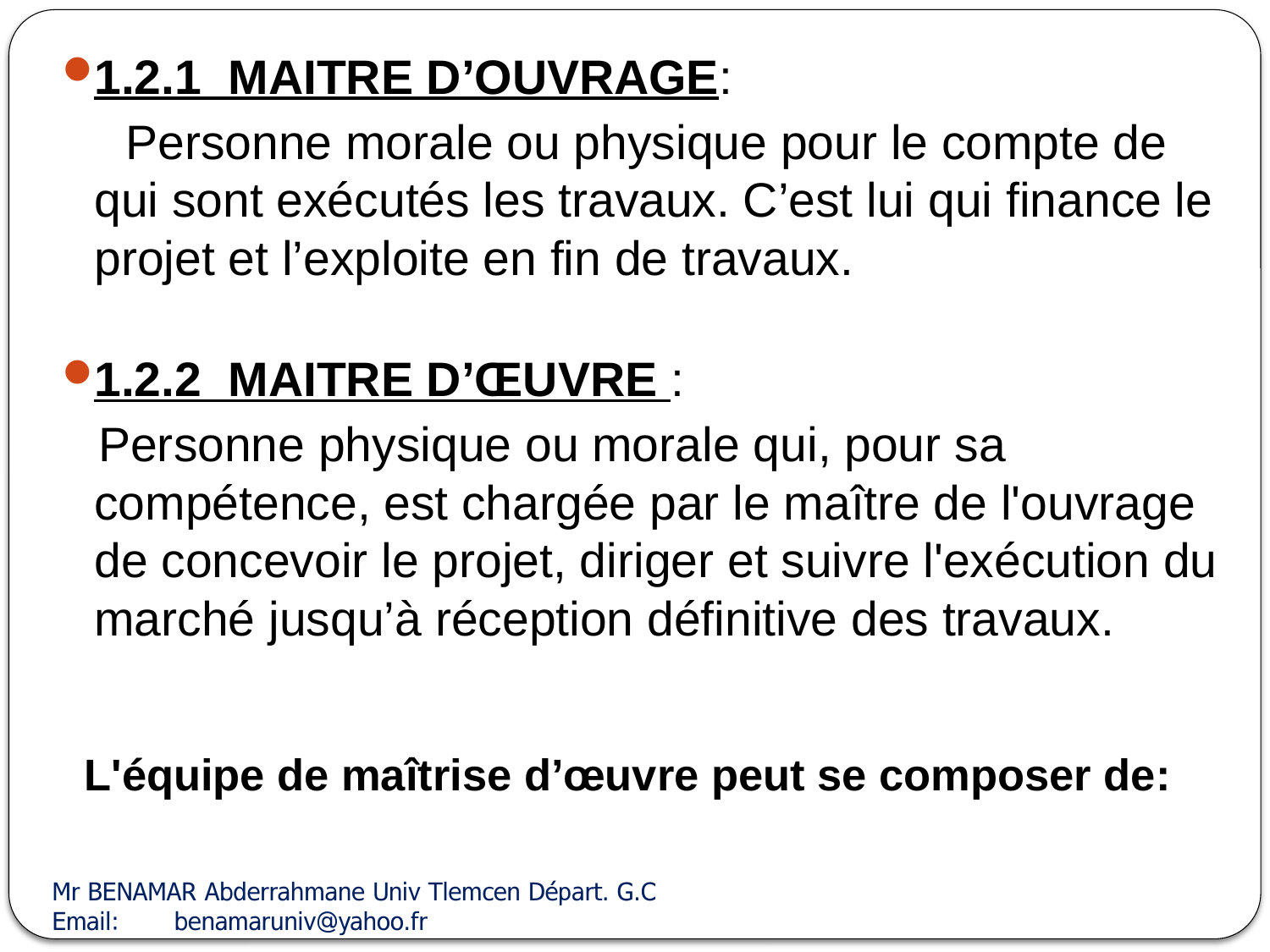

1.2.1  MAITRE D’OUVRAGE:
       Personne morale ou physique pour le compte de qui sont exécutés les travaux. C’est lui qui finance le projet et l’exploite en fin de travaux.

1.2.2  MAITRE D’ŒUVRE :
    Personne physique ou morale qui, pour sa compétence, est chargée par le maître de l'ouvrage de concevoir le projet, diriger et suivre l'exécution du marché jusqu’à réception définitive des travaux.

  L'équipe de maîtrise d’œuvre peut se composer de:

Mr BENAMAR Abderrahmane Univ Tlemcen Départ. G.C
Email:       benamaruniv@yahoo.fr